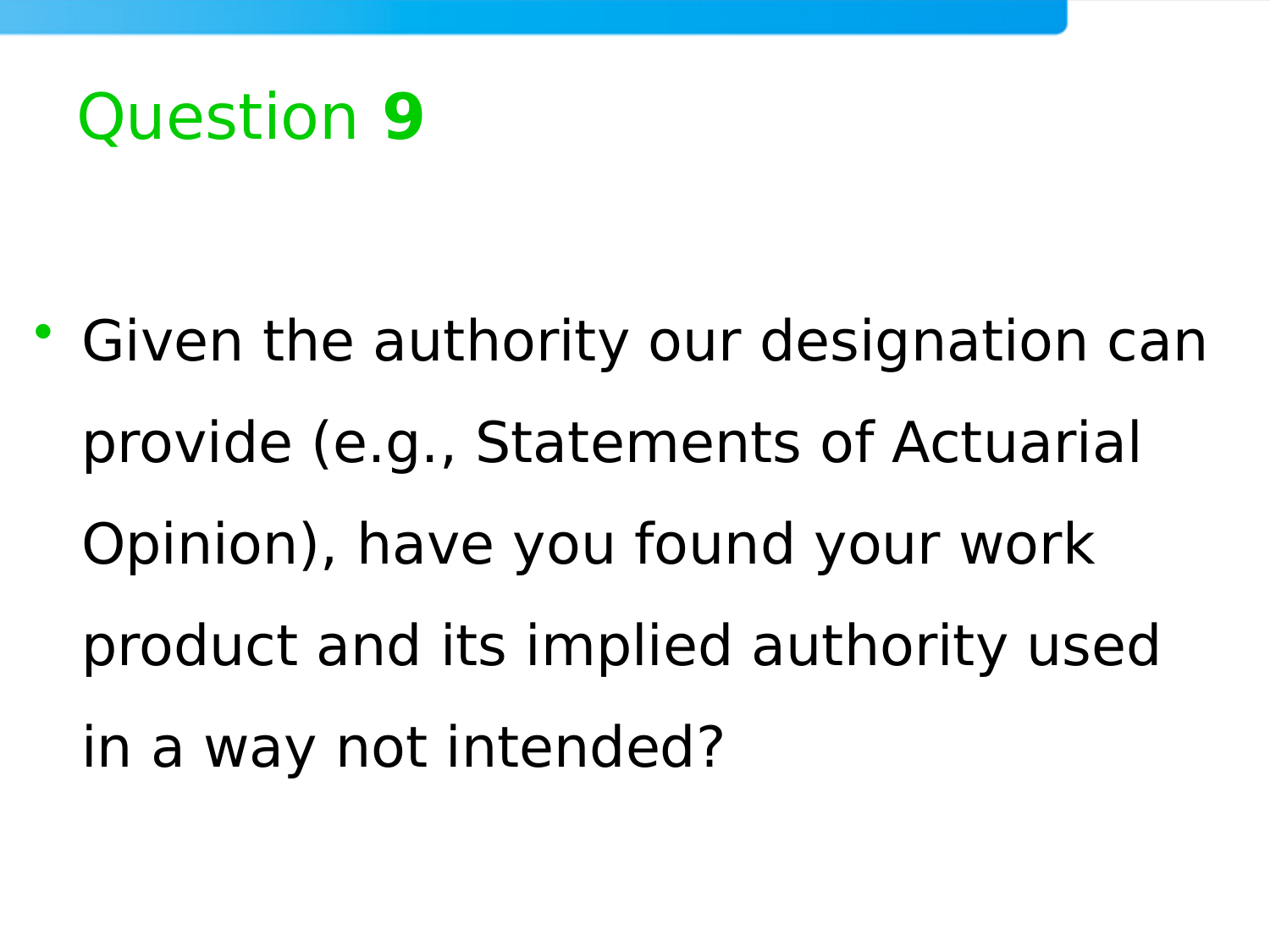

# Question 9
Given the authority our designation can provide (e.g., Statements of Actuarial Opinion), have you found your work product and its implied authority used in a way not intended?

12